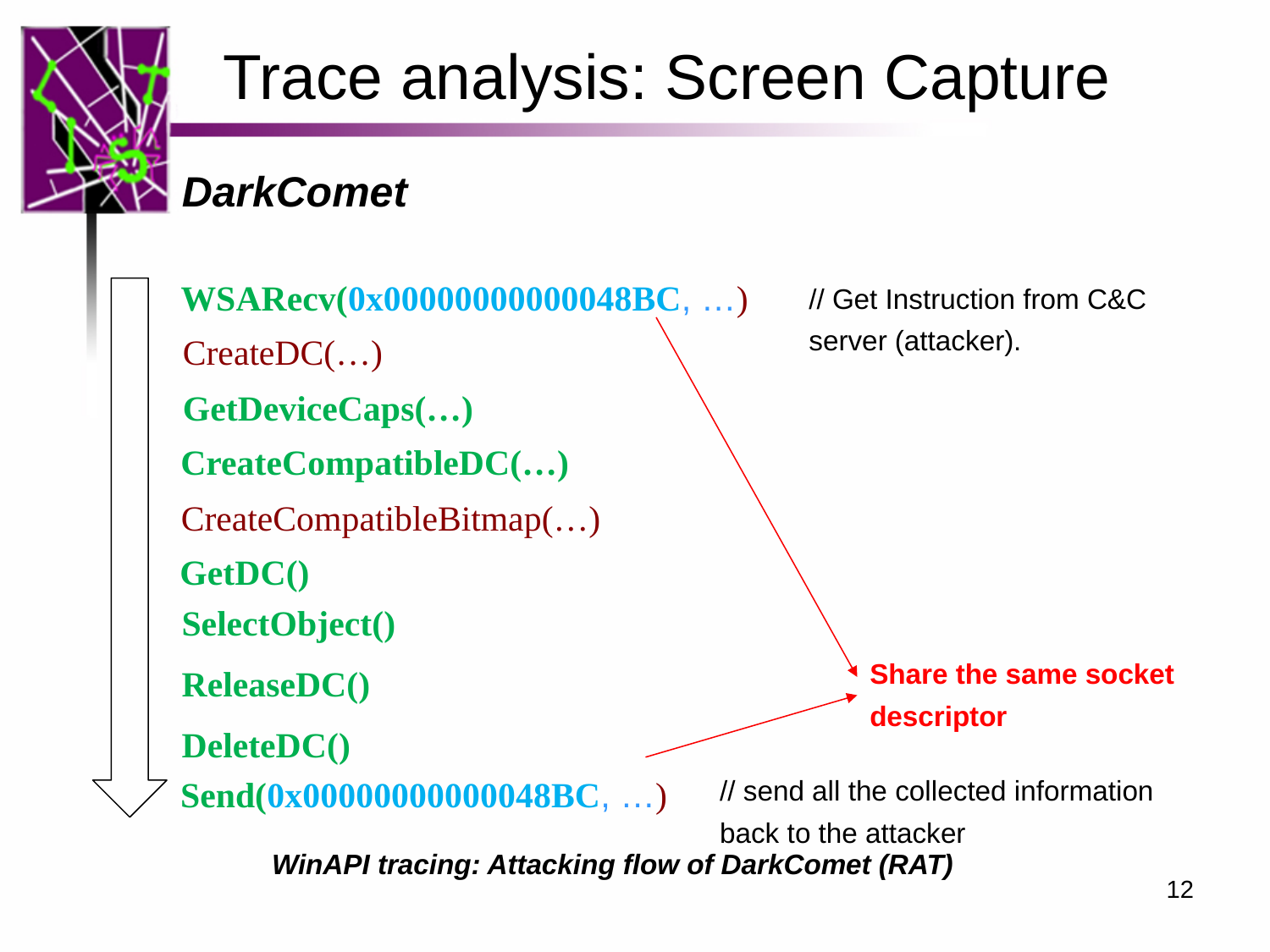

Trace analysis: Screen Capture
DarkComet
// Get Instruction from C&C server (attacker).
WSARecv(0x00000000000048BC, …)

CreateDC(…)
GetDeviceCaps(…)
CreateCompatibleDC(…)
CreateCompatibleBitmap(…)
GetDC()
SelectObject()
Share the same socket descriptor
ReleaseDC()
DeleteDC()
// send all the collected information back to the attacker
Send(0x00000000000048BC, …)
WinAPI tracing: Attacking flow of DarkComet (RAT)
12